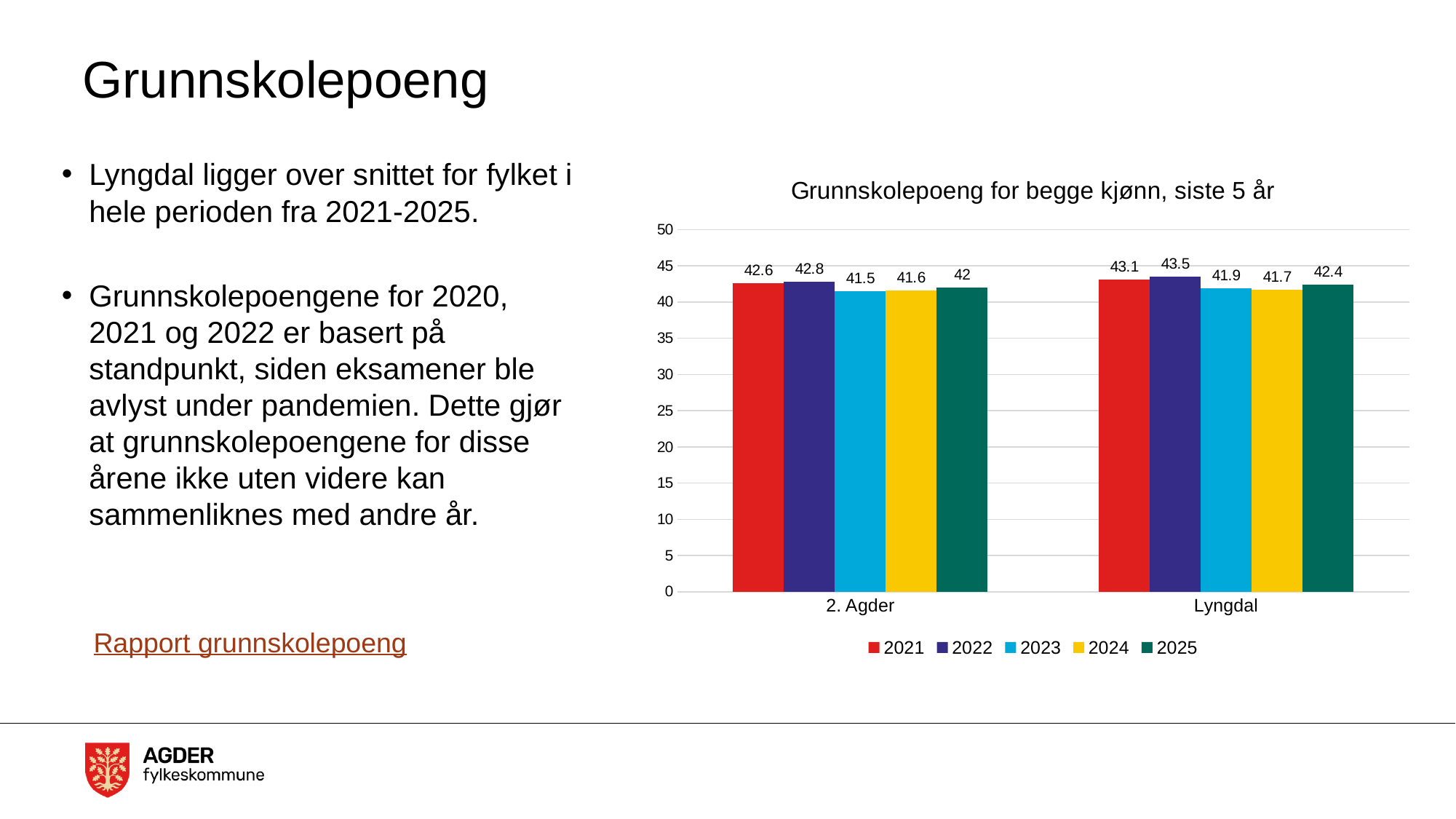

# Grunnskolepoeng

### Chart: Grunnskolepoeng for begge kjønn, siste 5 år

| Category | 2021 | 2022 | 2023 | 2024 | 2025 |
|---|---|---|---|---|---|
| 2. Agder | 42.6 | 42.8 | 41.5 | 41.6 | 42.0 |
| Lyngdal | 43.1 | 43.5 | 41.9 | 41.7 | 42.4 |
Lyngdal ligger over snittet for fylket i hele perioden fra 2021-2025.

Grunnskolepoengene for 2020, 2021 og 2022 er basert på standpunkt, siden eksamener ble avlyst under pandemien. Dette gjør at grunnskolepoengene for disse årene ikke uten videre kan sammenliknes med andre år.
Rapport grunnskolepoeng